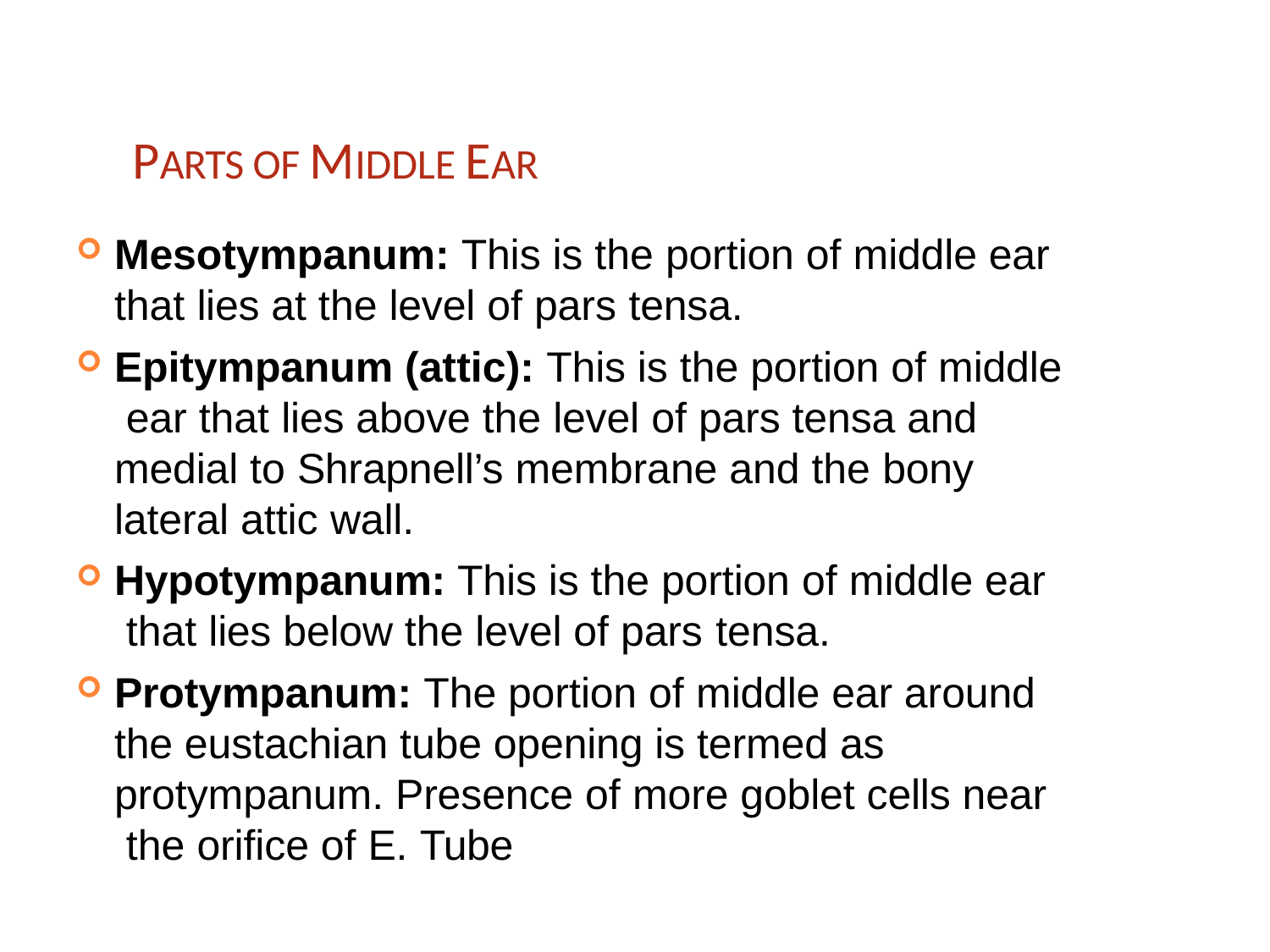

# PARTS OF MIDDLE EAR
Mesotympanum: This is the portion of middle ear
that lies at the level of pars tensa.
Epitympanum (attic): This is the portion of middle  ear that lies above the level of pars tensa and  medial to Shrapnell’s membrane and the bony  lateral attic wall.
Hypotympanum: This is the portion of middle ear  that lies below the level of pars tensa.
Protympanum: The portion of middle ear around  the eustachian tube opening is termed as  protympanum. Presence of more goblet cells near  the orifice of E. Tube